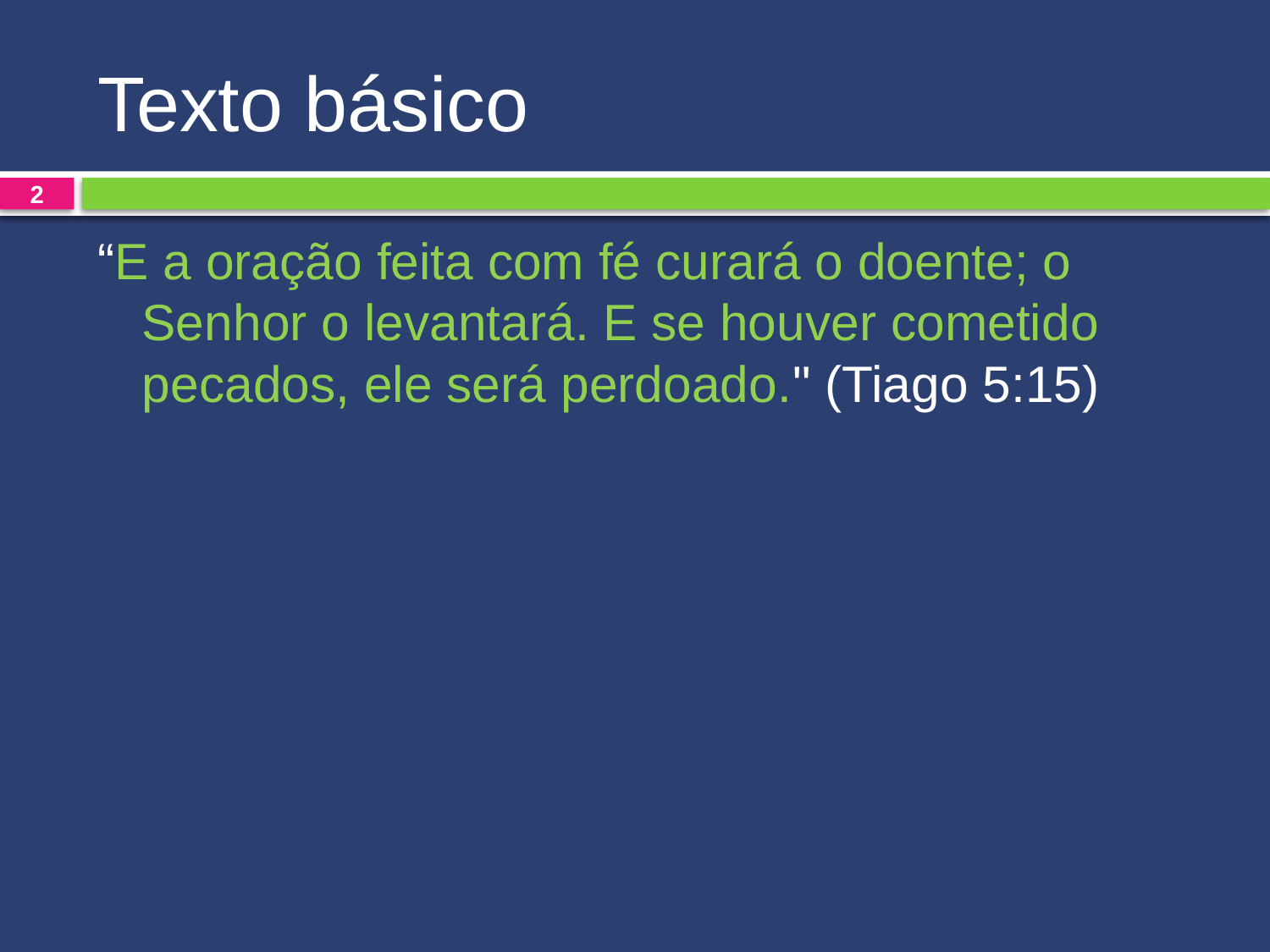

# Texto básico
2
“E a oração feita com fé curará o doente; o Senhor o levantará. E se houver cometido pecados, ele será perdoado." (Tiago 5:15)